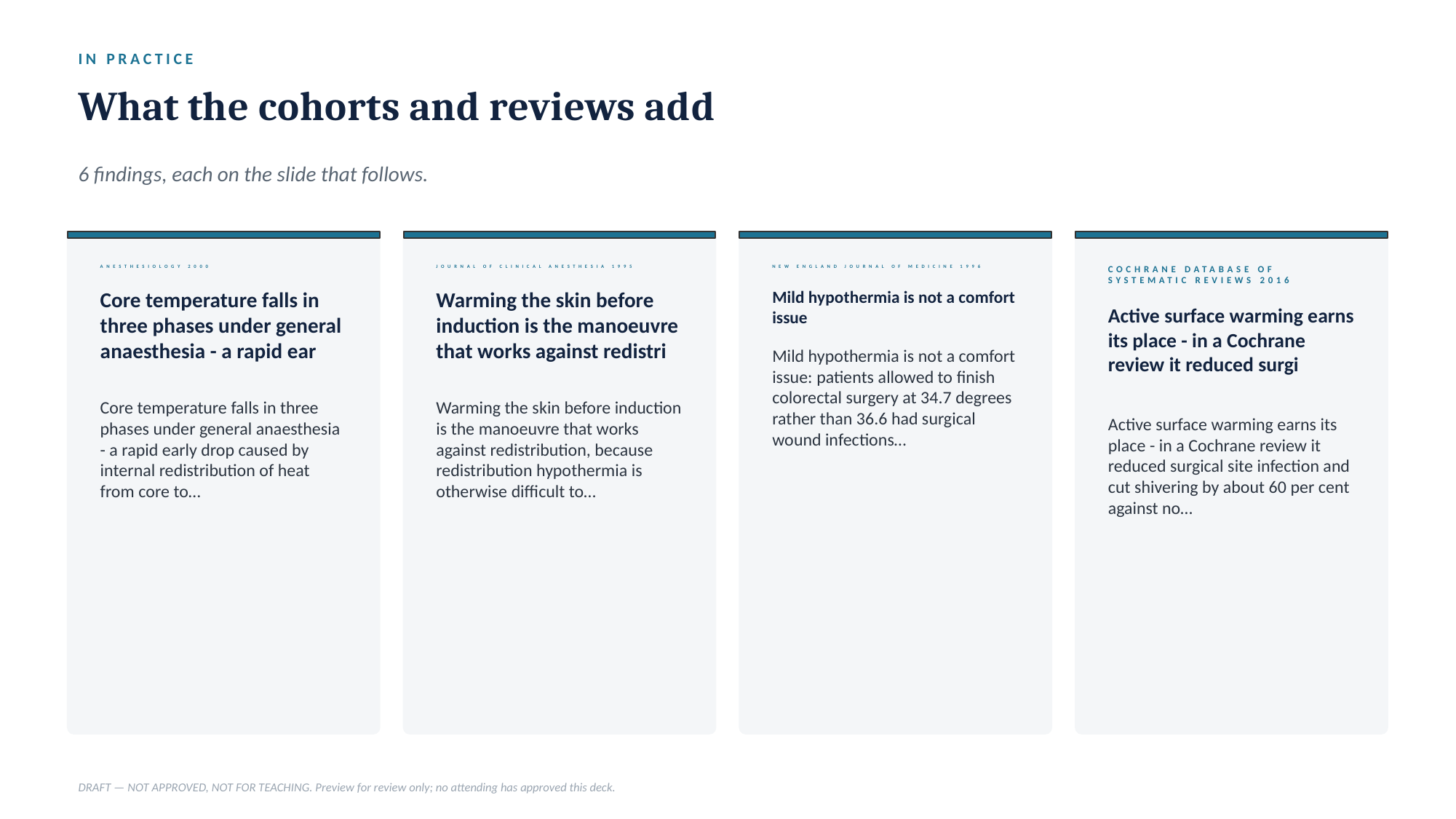

IN PRACTICE
What the cohorts and reviews add
6 findings, each on the slide that follows.

ANESTHESIOLOGY 2000
JOURNAL OF CLINICAL ANESTHESIA 1995
NEW ENGLAND JOURNAL OF MEDICINE 1996
COCHRANE DATABASE OF SYSTEMATIC REVIEWS 2016
Core temperature falls in three phases under general anaesthesia - a rapid ear
Warming the skin before induction is the manoeuvre that works against redistri
Mild hypothermia is not a comfort issue
Active surface warming earns its place - in a Cochrane review it reduced surgi
Mild hypothermia is not a comfort issue: patients allowed to finish colorectal surgery at 34.7 degrees rather than 36.6 had surgical wound infections…
Core temperature falls in three phases under general anaesthesia - a rapid early drop caused by internal redistribution of heat from core to…
Warming the skin before induction is the manoeuvre that works against redistribution, because redistribution hypothermia is otherwise difficult to…
Active surface warming earns its place - in a Cochrane review it reduced surgical site infection and cut shivering by about 60 per cent against no…
DRAFT — NOT APPROVED, NOT FOR TEACHING. Preview for review only; no attending has approved this deck.